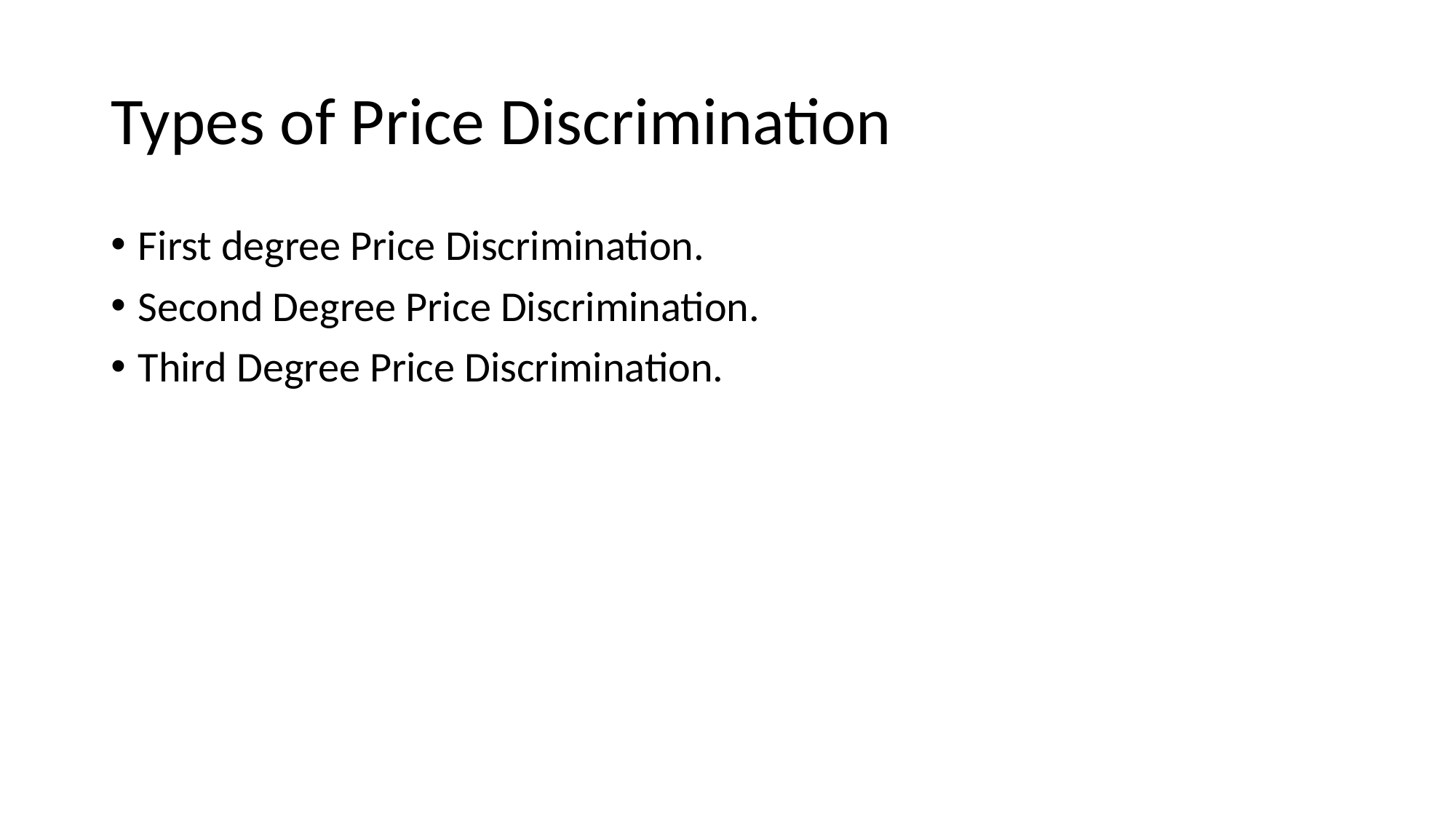

# Types of Price Discrimination
First degree Price Discrimination.
Second Degree Price Discrimination.
Third Degree Price Discrimination.